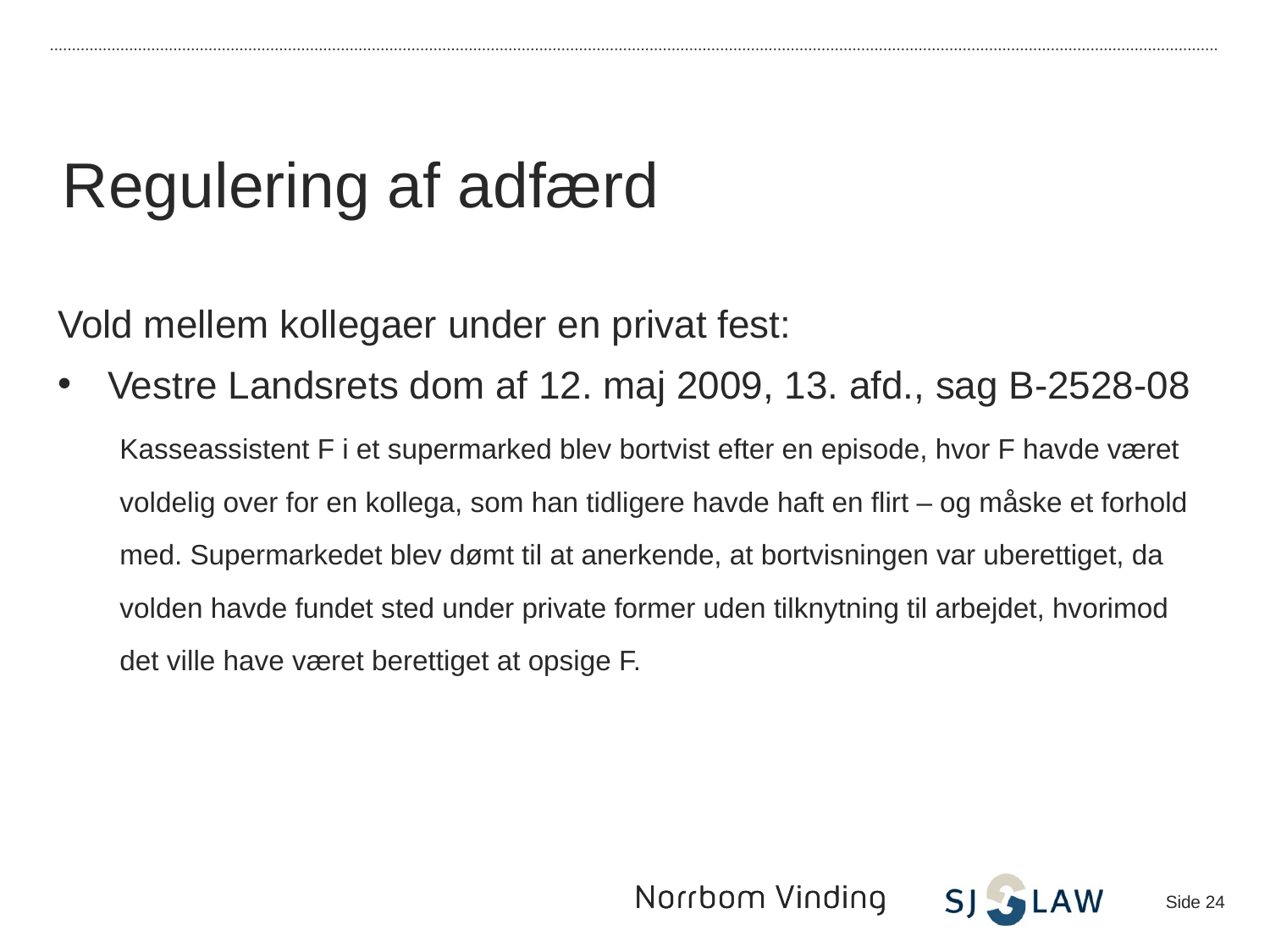

Regulering af adfærd

Vold mellem kollegaer under en privat fest:
Vestre Landsrets dom af 12. maj 2009, 13. afd., sag B-2528-08
Kasseassistent F i et supermarked blev bortvist efter en episode, hvor F havde været voldelig over for en kollega, som han tidligere havde haft en flirt – og måske et forhold med. Supermarkedet blev dømt til at anerkende, at bortvisningen var uberettiget, da volden havde fundet sted under private former uden tilknytning til arbejdet, hvorimod det ville have været berettiget at opsige F.